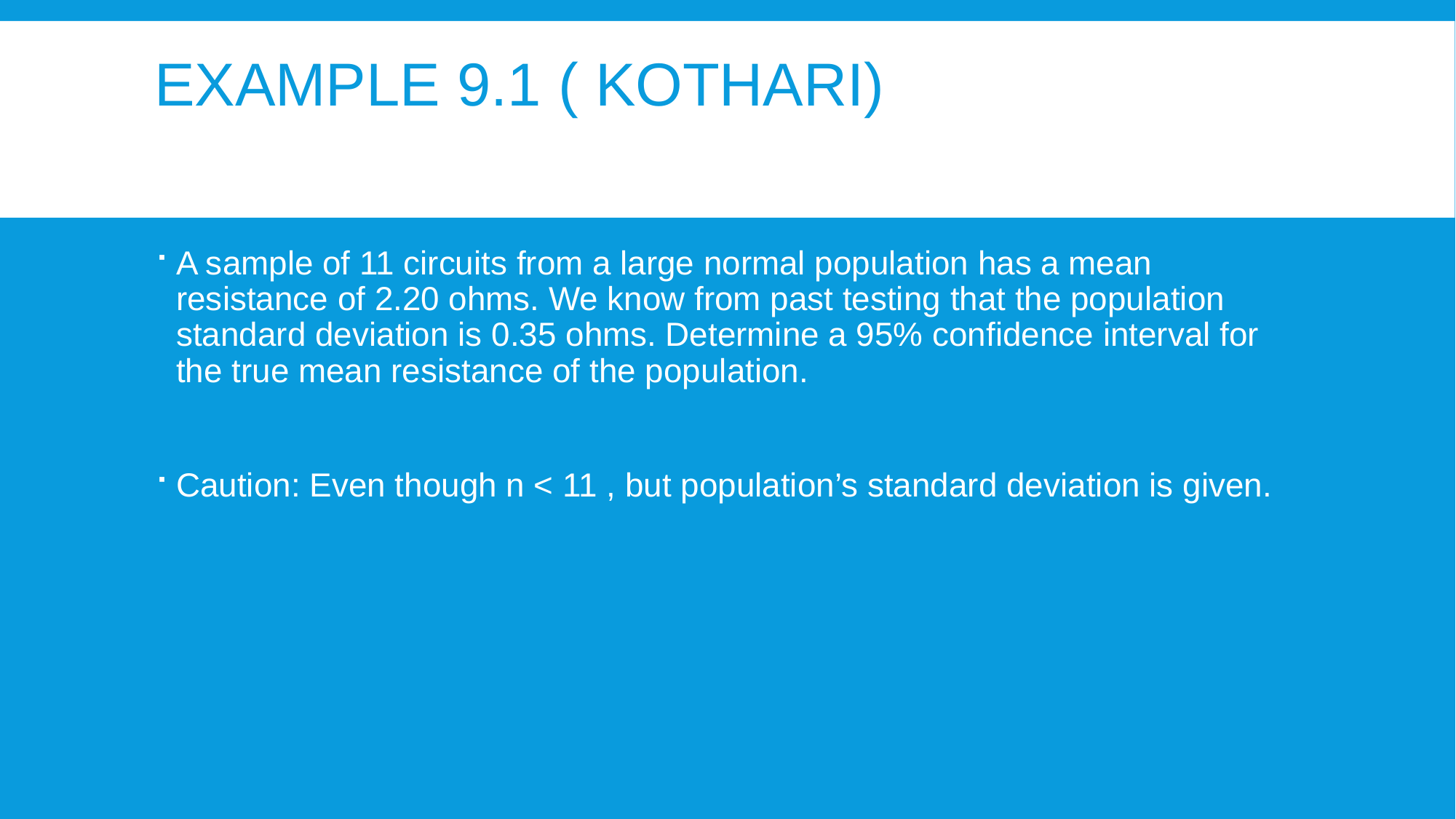

# Example 9.1 ( Kothari)
A sample of 11 circuits from a large normal population has a mean resistance of 2.20 ohms. We know from past testing that the population standard deviation is 0.35 ohms. Determine a 95% confidence interval for the true mean resistance of the population.

Caution: Even though n < 11 , but population’s standard deviation is given.